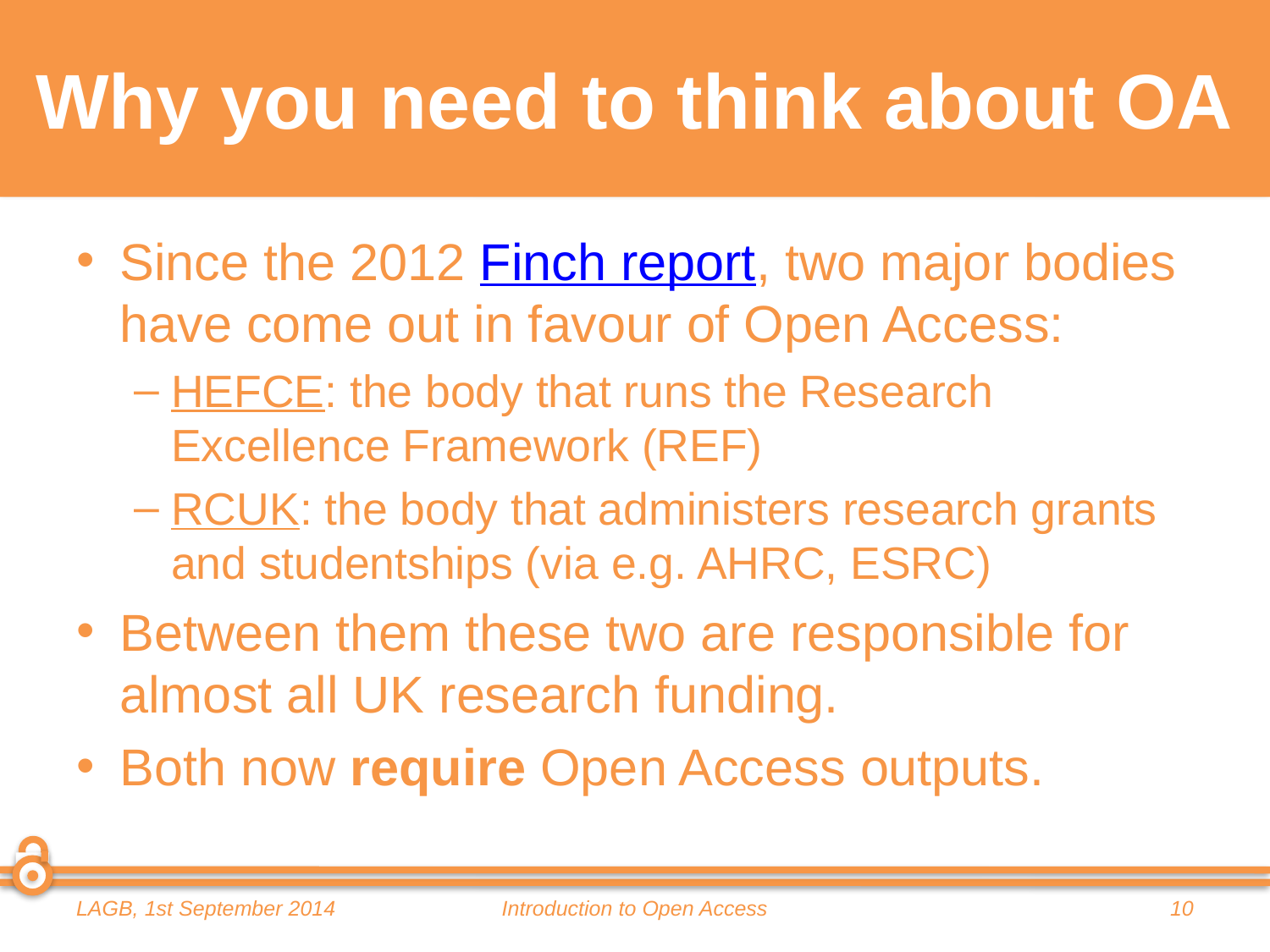

# Why you need to think about OA
Since the 2012 Finch report, two major bodies have come out in favour of Open Access:
HEFCE: the body that runs the Research Excellence Framework (REF)
RCUK: the body that administers research grants and studentships (via e.g. AHRC, ESRC)
Between them these two are responsible for almost all UK research funding.
Both now require Open Access outputs.
LAGB, 1st September 2014
Introduction to Open Access
10